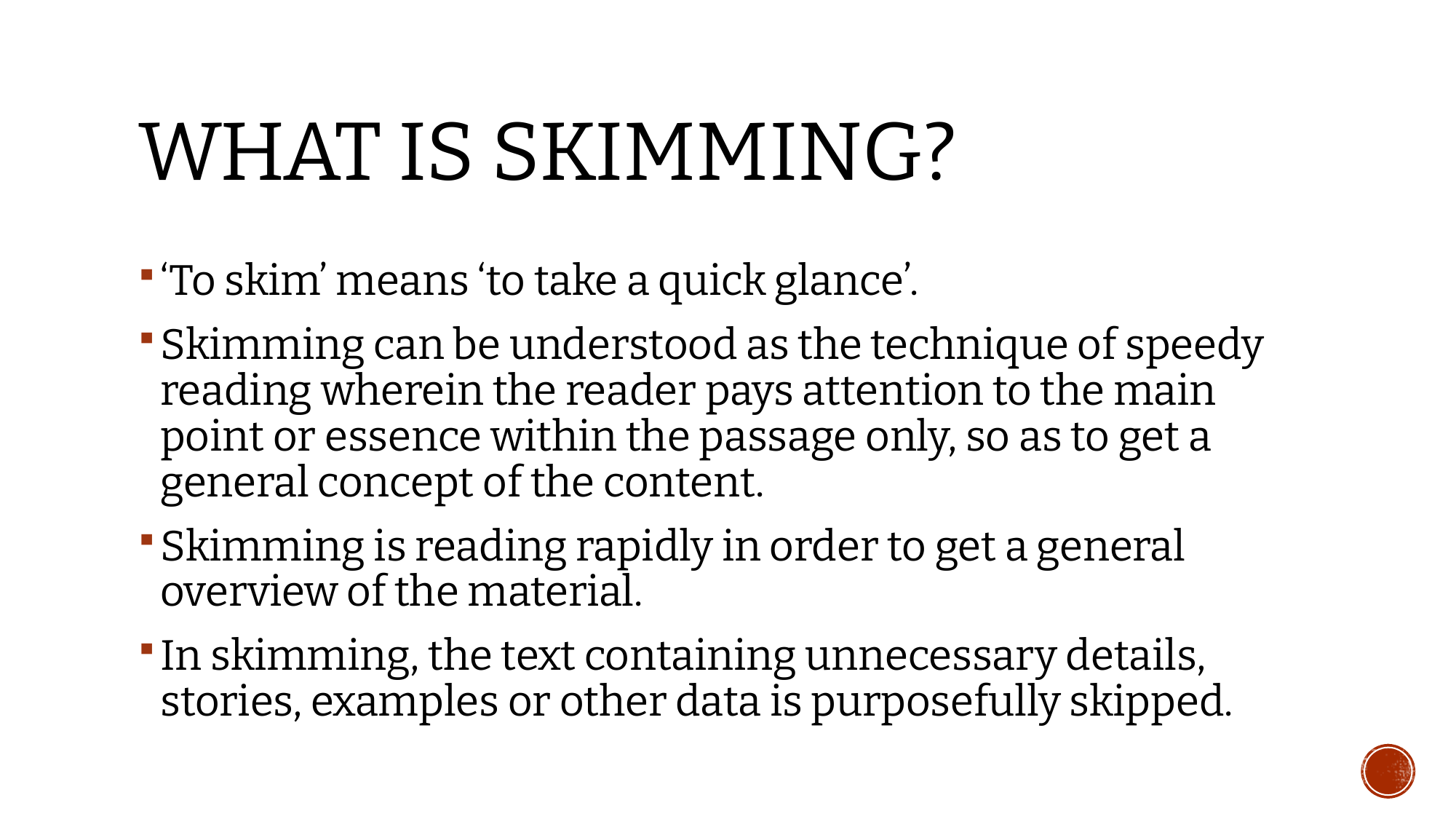

# What is skimming?
‘To skim’ means ‘to take a quick glance’.
Skimming can be understood as the technique of speedy reading wherein the reader pays attention to the main point or essence within the passage only, so as to get a general concept of the content.
Skimming is reading rapidly in order to get a general overview of the material.
In skimming, the text containing unnecessary details, stories, examples or other data is purposefully skipped.